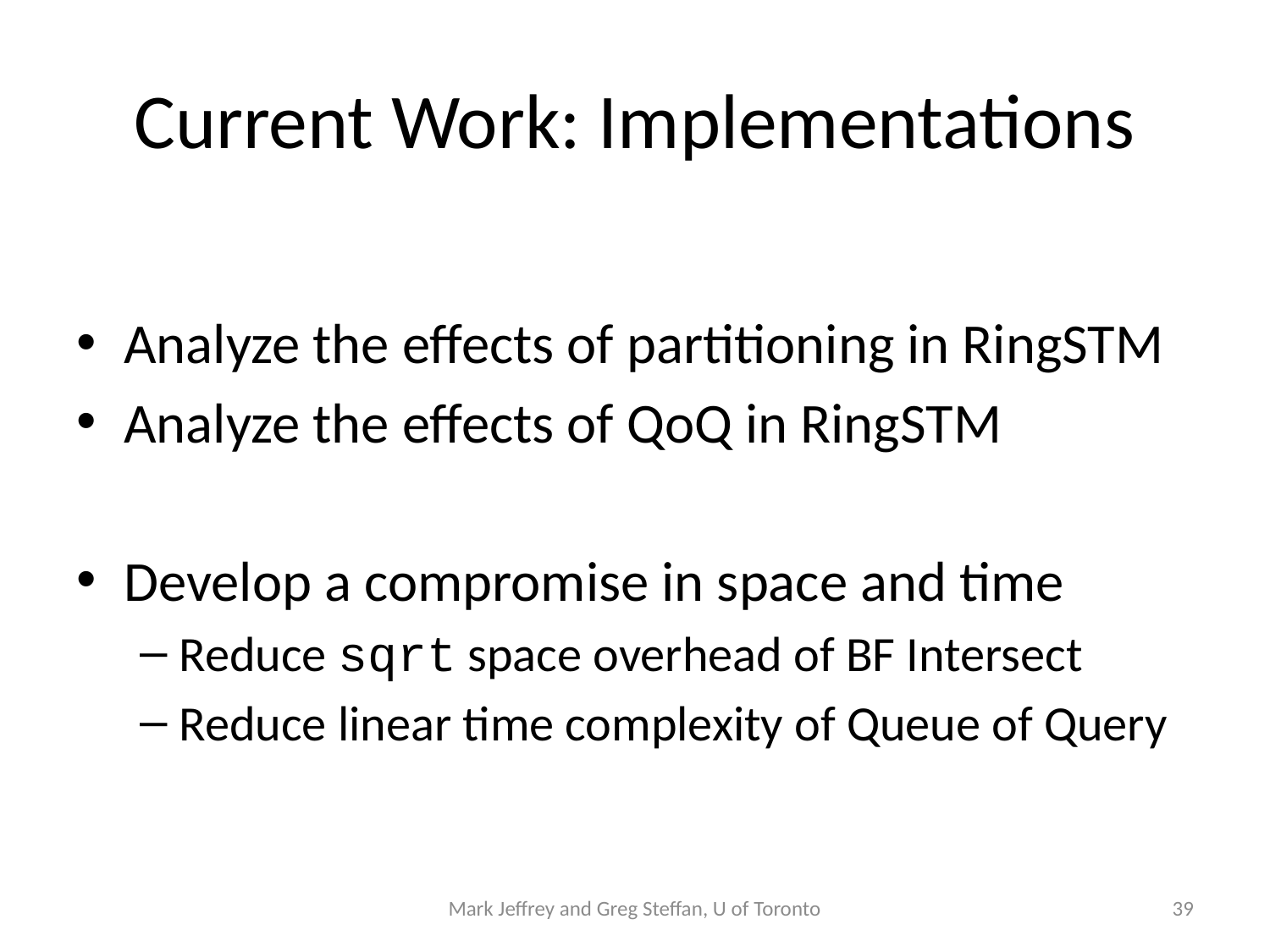

# Current Work: Implementations

Analyze the effects of partitioning in RingSTM
Analyze the effects of QoQ in RingSTM

Develop a compromise in space and time
Reduce sqrt space overhead of BF Intersect
Reduce linear time complexity of Queue of Query
Mark Jeffrey and Greg Steffan, U of Toronto
39